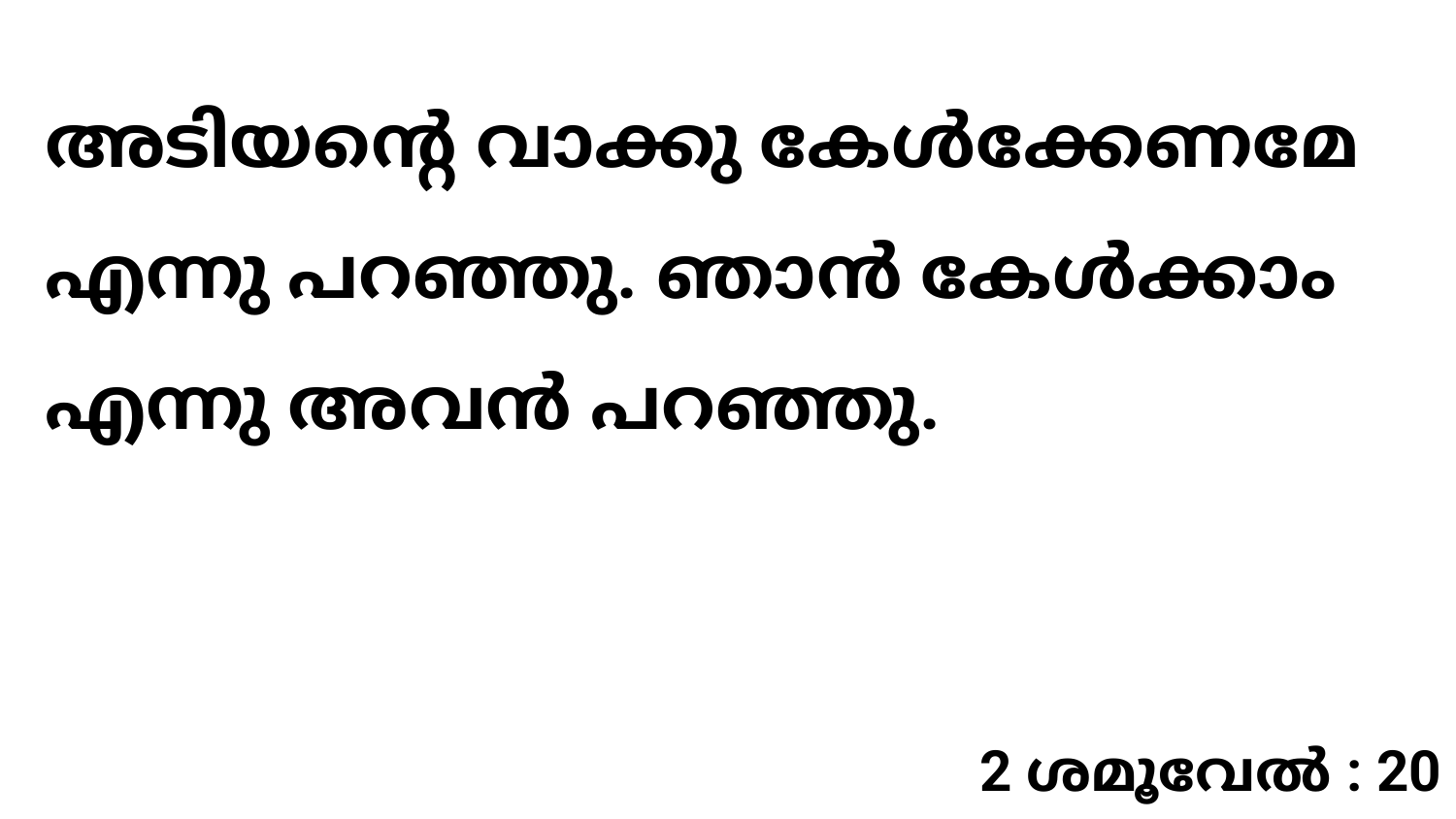

അടിയന്റെ വാക്കു കേൾക്കേണമേ എന്നു പറഞ്ഞു. ഞാൻ കേൾക്കാം എന്നു അവൻ പറഞ്ഞു.
2 ശമൂവേൽ : 20